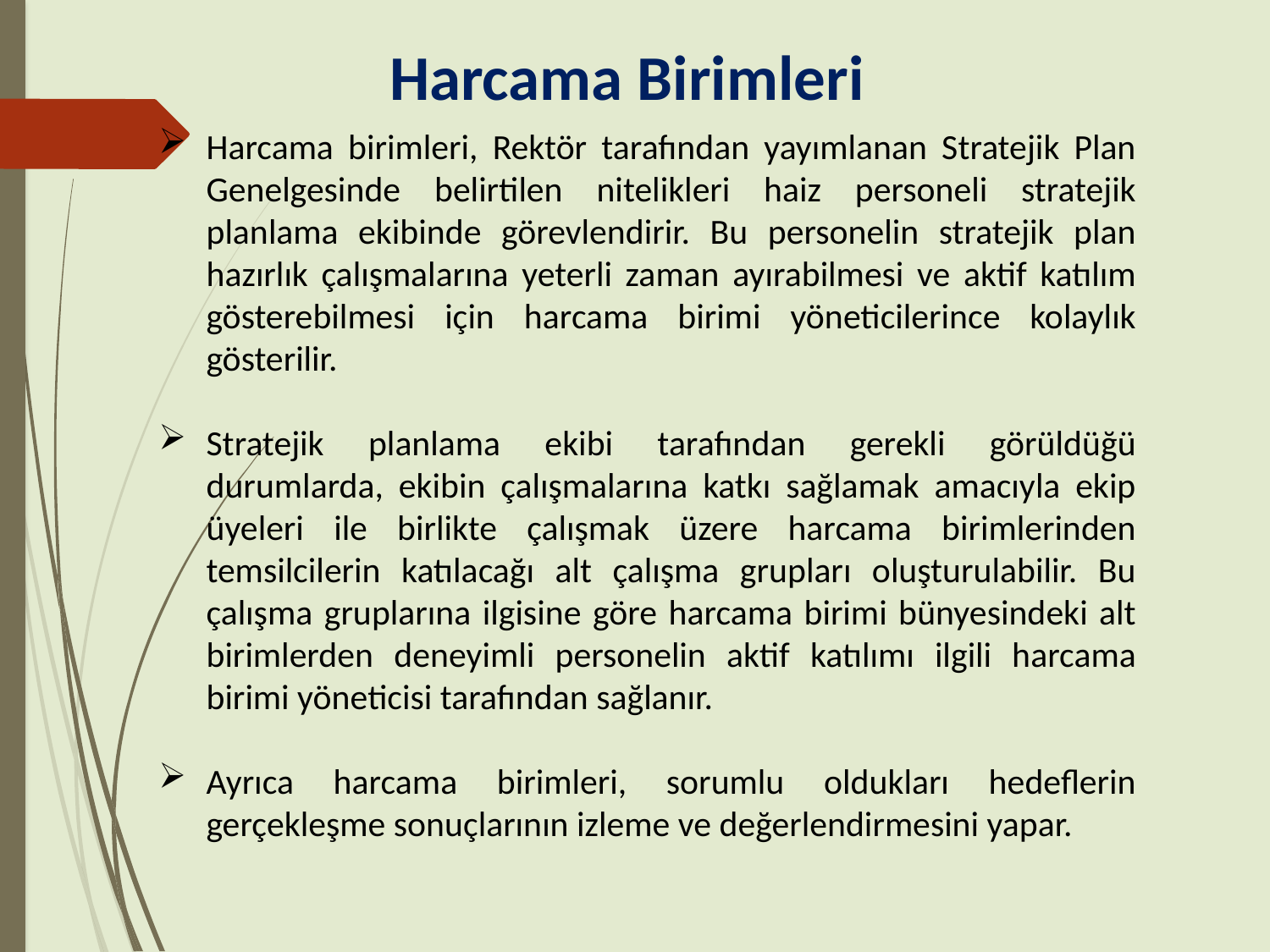

Harcama Birimleri

Harcama birimleri, Rektör tarafından yayımlanan Stratejik Plan Genelgesinde belirtilen nitelikleri haiz personeli stratejik planlama ekibinde görevlendirir. Bu personelin stratejik plan hazırlık çalışmalarına yeterli zaman ayırabilmesi ve aktif katılım gösterebilmesi için harcama birimi yöneticilerince kolaylık gösterilir.

Stratejik planlama ekibi tarafından gerekli görüldüğü durumlarda, ekibin çalışmalarına katkı sağlamak amacıyla ekip üyeleri ile birlikte çalışmak üzere harcama birimlerinden temsilcilerin katılacağı alt çalışma grupları oluşturulabilir. Bu çalışma gruplarına ilgisine göre harcama birimi bünyesindeki alt birimlerden deneyimli personelin aktif katılımı ilgili harcama birimi yöneticisi tarafından sağlanır.

Ayrıca harcama birimleri, sorumlu oldukları hedeflerin gerçekleşme sonuçlarının izleme ve değerlendirmesini yapar.